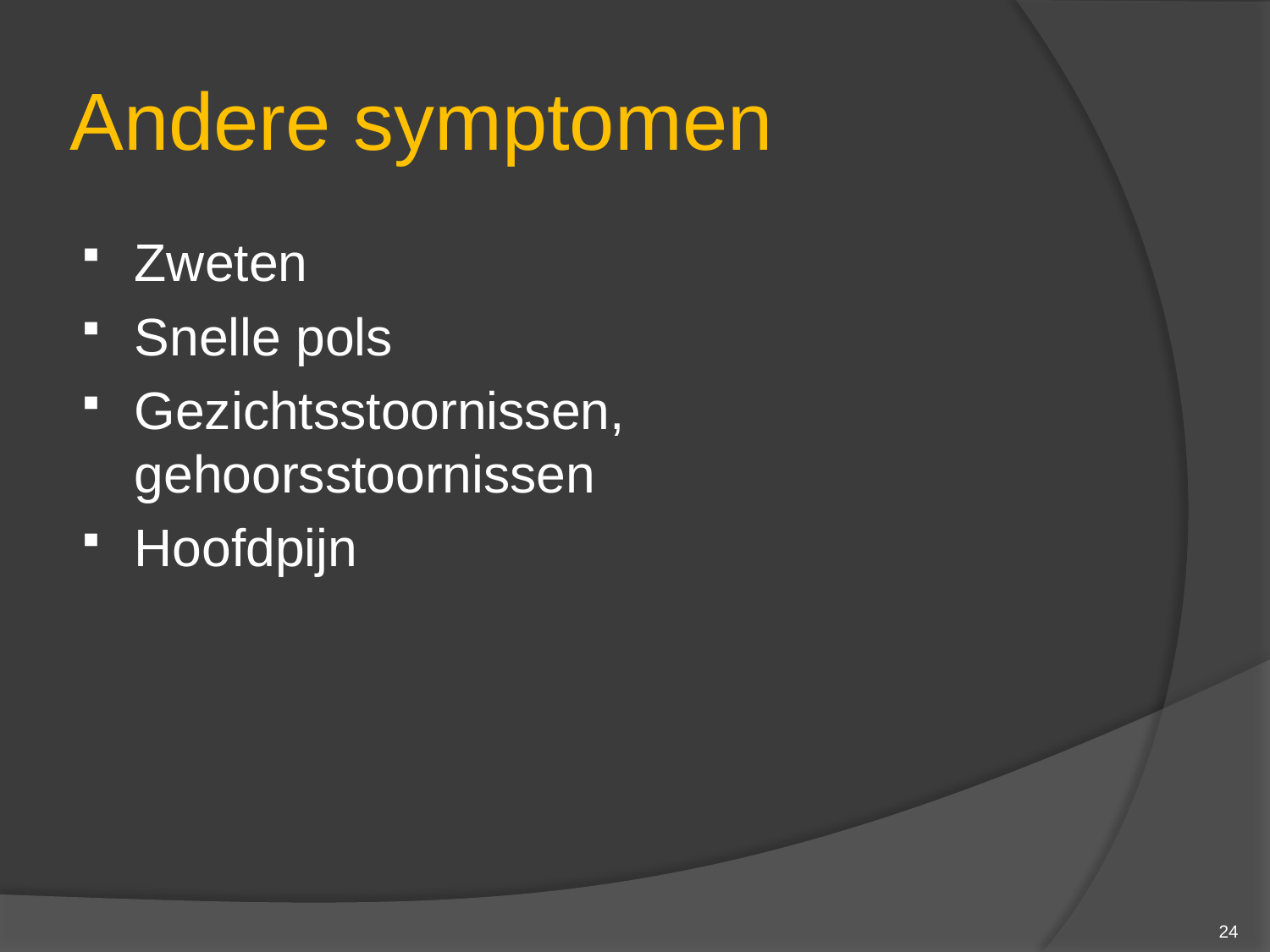

# Andere symptomen
Zweten
Snelle pols
Gezichtsstoornissen, gehoorsstoornissen
Hoofdpijn

24